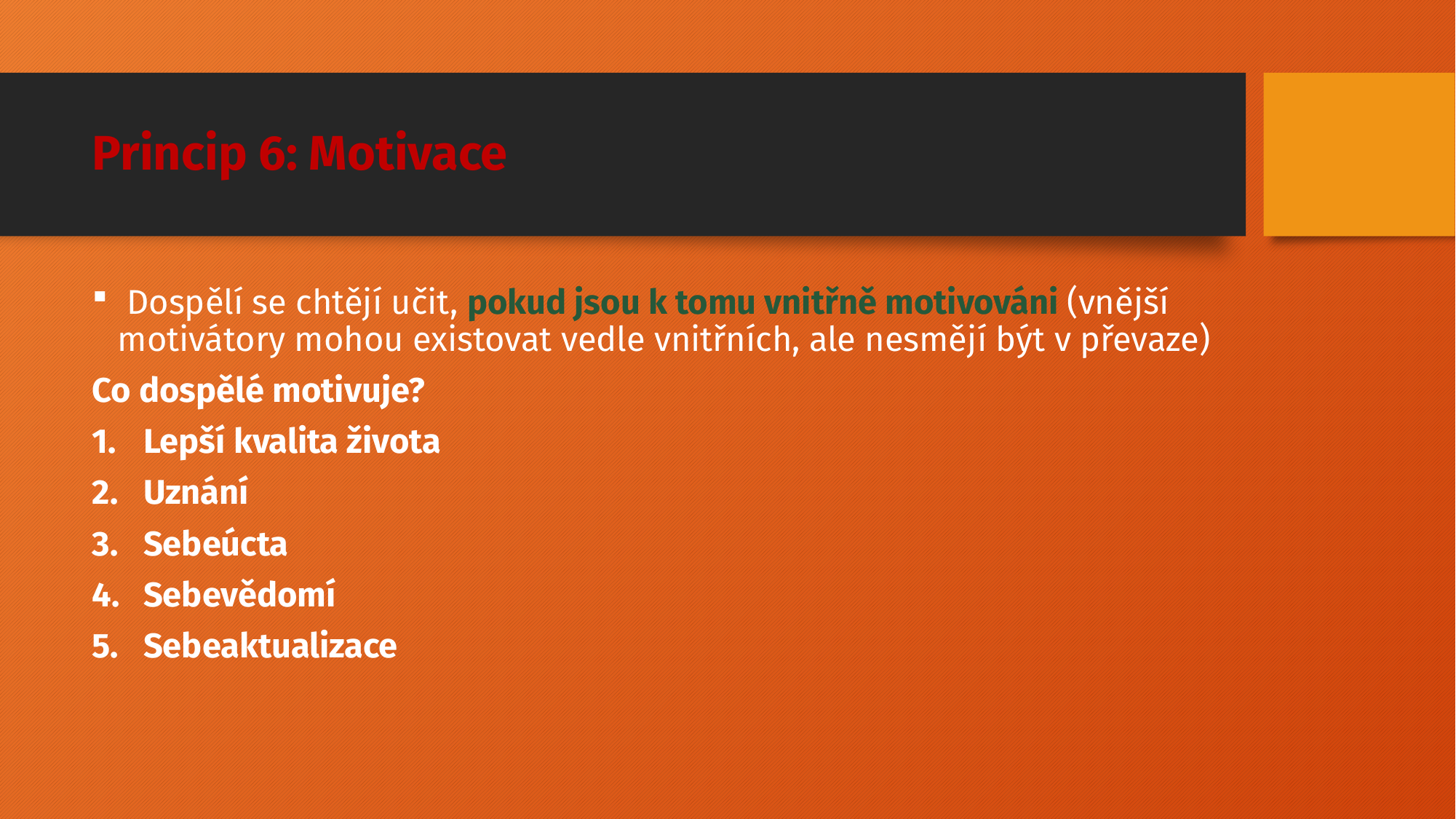

# Princip 6: Motivace
 Dospělí se chtějí učit, pokud jsou k tomu vnitřně motivováni (vnější motivátory mohou existovat vedle vnitřních, ale nesmějí být v převaze)
Co dospělé motivuje?
Lepší kvalita života
Uznání
Sebeúcta
Sebevědomí
Sebeaktualizace